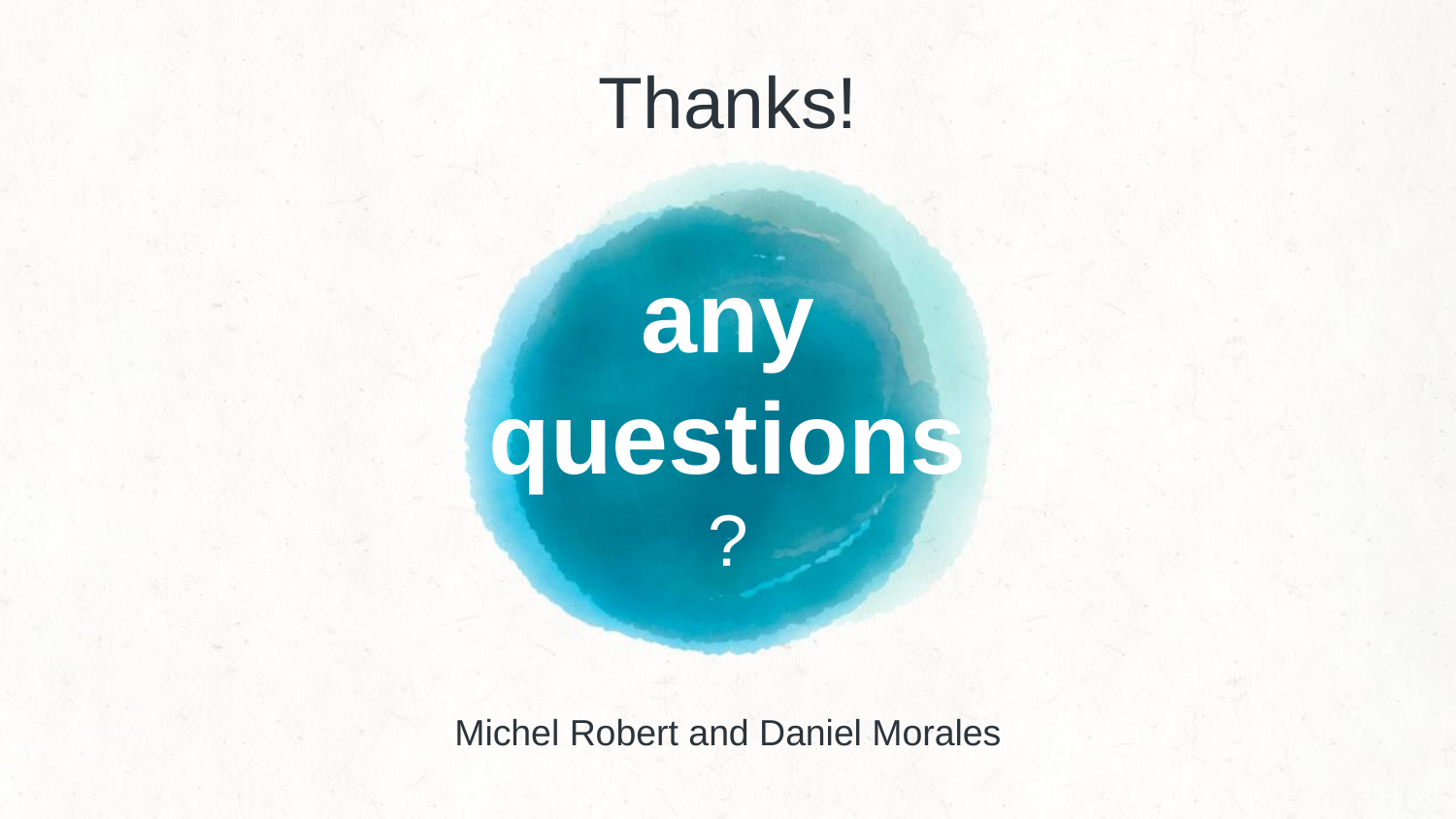

Thanks!
any
questions
?
Michel Robert and Daniel Morales